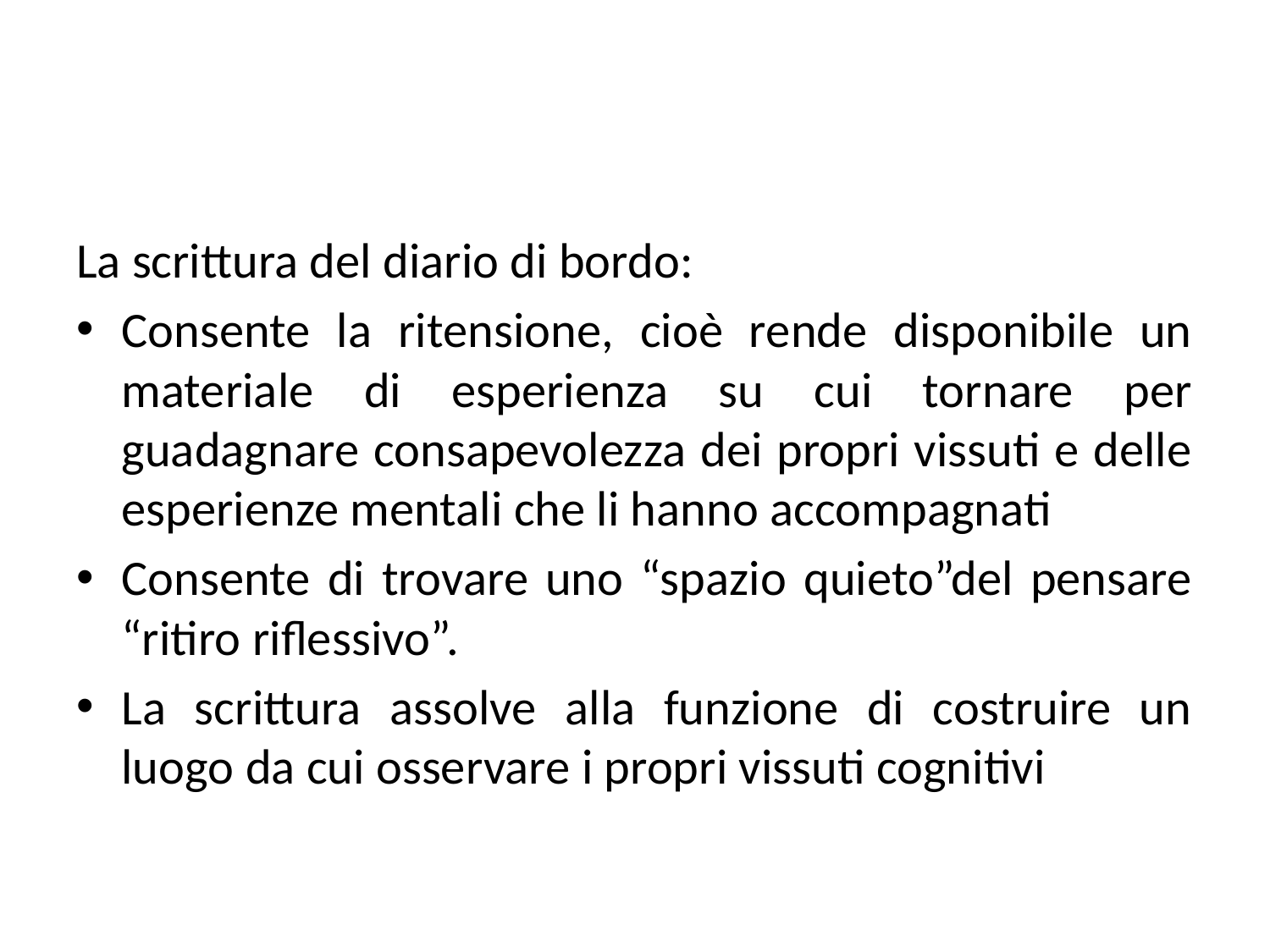

La scrittura del diario di bordo:
Consente la ritensione, cioè rende disponibile un materiale di esperienza su cui tornare per guadagnare consapevolezza dei propri vissuti e delle esperienze mentali che li hanno accompagnati
Consente di trovare uno “spazio quieto”del pensare “ritiro riflessivo”.
La scrittura assolve alla funzione di costruire un luogo da cui osservare i propri vissuti cognitivi